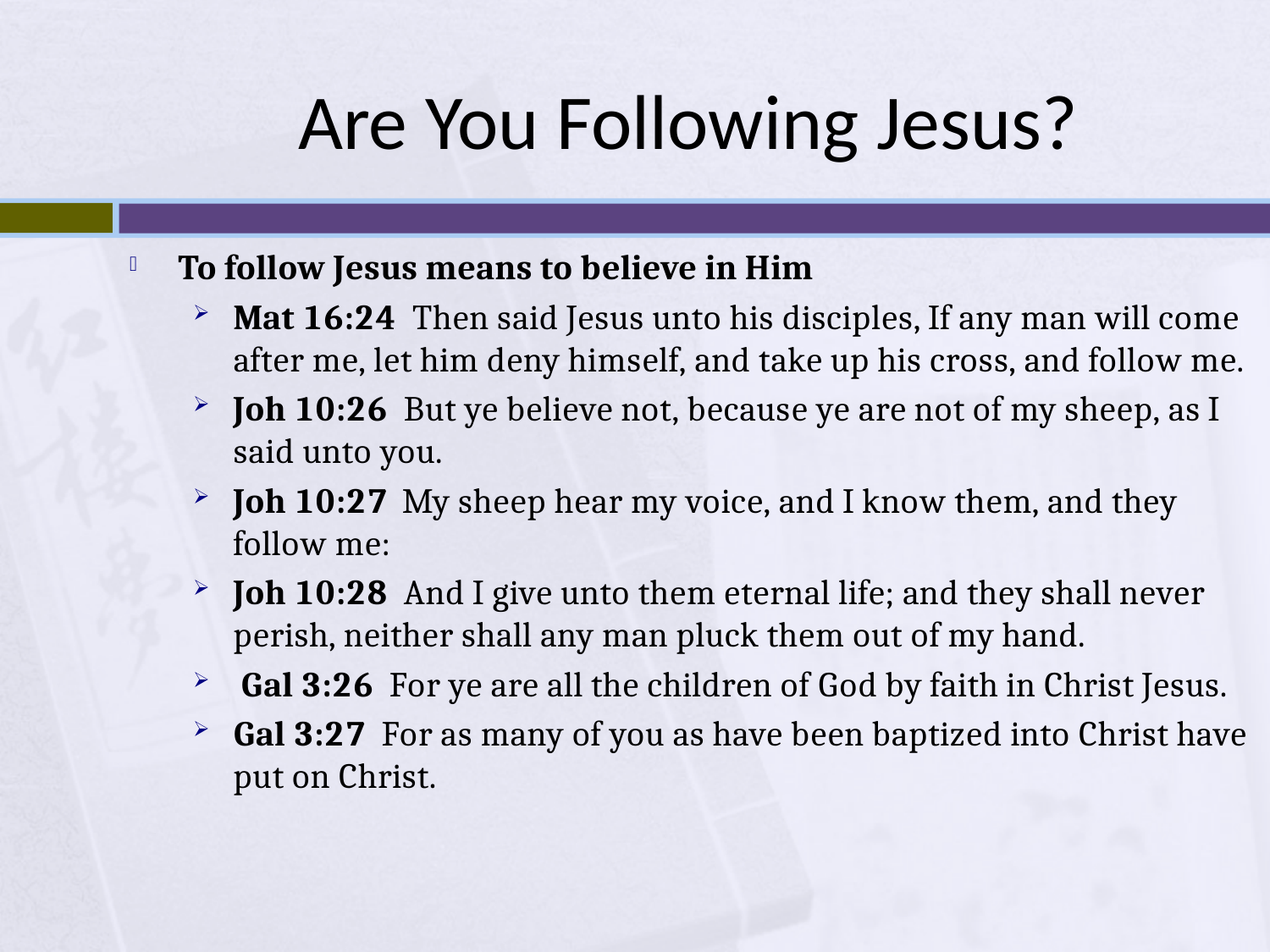

# Are You Following Jesus?
To follow Jesus means to believe in Him
Mat 16:24  Then said Jesus unto his disciples, If any man will come after me, let him deny himself, and take up his cross, and follow me.
Joh 10:26  But ye believe not, because ye are not of my sheep, as I said unto you.
Joh 10:27  My sheep hear my voice, and I know them, and they follow me:
Joh 10:28  And I give unto them eternal life; and they shall never perish, neither shall any man pluck them out of my hand.
 Gal 3:26  For ye are all the children of God by faith in Christ Jesus.
Gal 3:27  For as many of you as have been baptized into Christ have put on Christ.